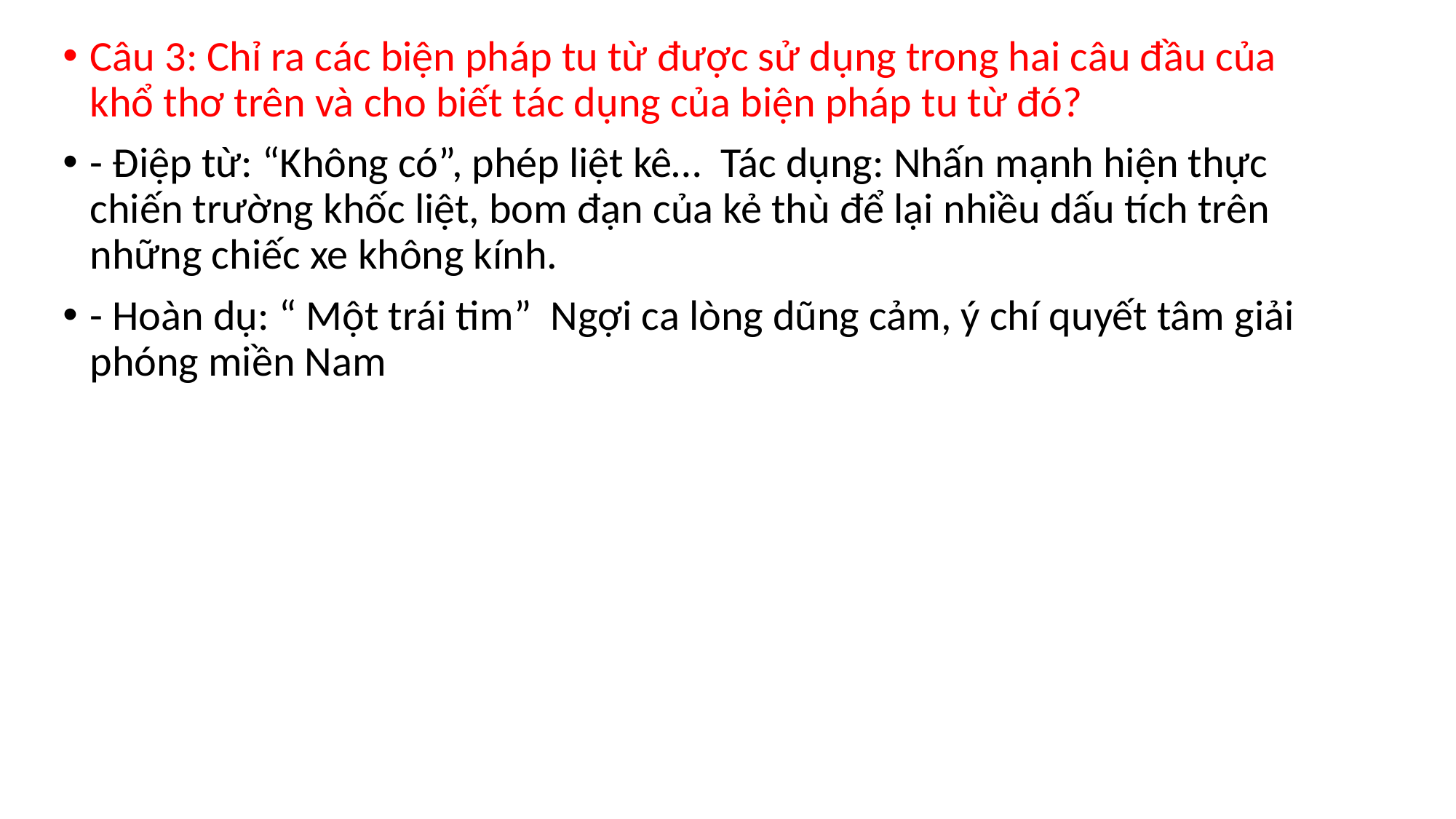

Câu 3: Chỉ ra các biện pháp tu từ được sử dụng trong hai câu đầu của khổ thơ trên và cho biết tác dụng của biện pháp tu từ đó?
- Điệp từ: “Không có”, phép liệt kê…  Tác dụng: Nhấn mạnh hiện thực chiến trường khốc liệt, bom đạn của kẻ thù để lại nhiều dấu tích trên những chiếc xe không kính.
- Hoàn dụ: “ Một trái tim”  Ngợi ca lòng dũng cảm, ý chí quyết tâm giải phóng miền Nam